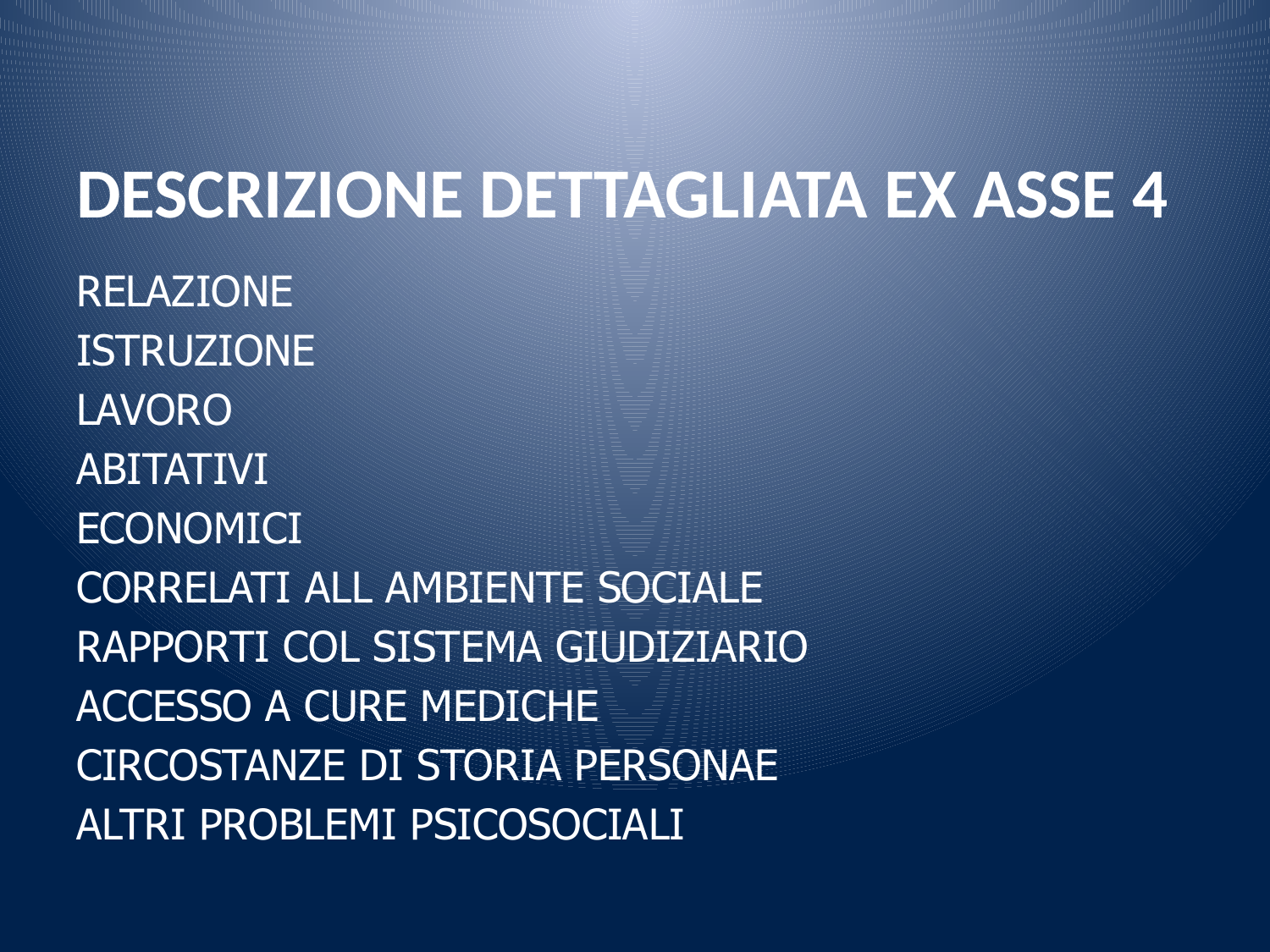

# DESCRIZIONE DETTAGLIATA EX ASSE 4
RELAZIONE
ISTRUZIONE
LAVORO
ABITATIVI
ECONOMICI
CORRELATI ALL AMBIENTE SOCIALE
RAPPORTI COL SISTEMA GIUDIZIARIO
ACCESSO A CURE MEDICHE
CIRCOSTANZE DI STORIA PERSONAE
ALTRI PROBLEMI PSICOSOCIALI